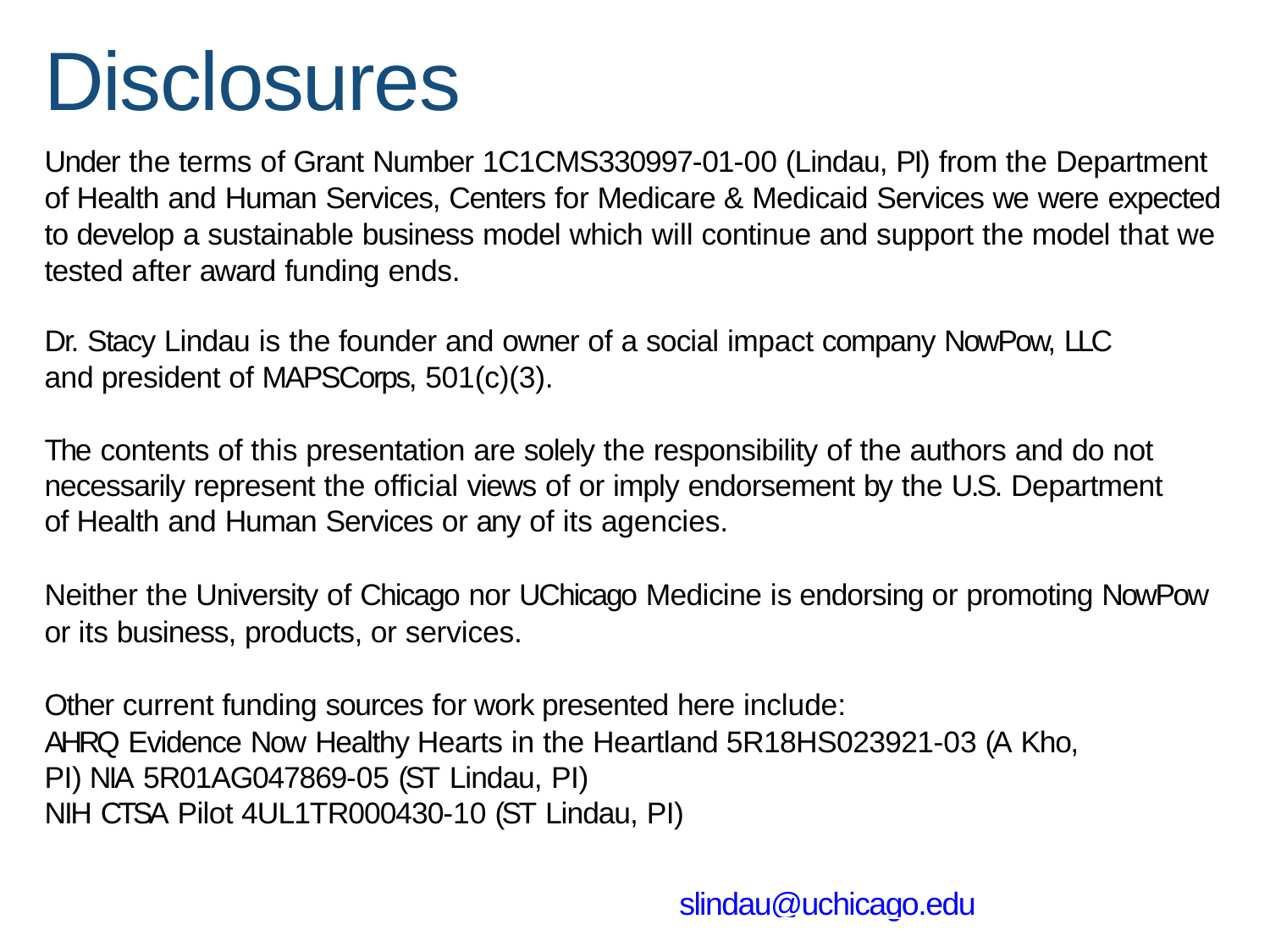

# Disclosures
Under the terms of Grant Number 1C1CMS330997-01-00 (Lindau, PI) from the Department of Health and Human Services, Centers for Medicare & Medicaid Services we were expected to develop a sustainable business model which will continue and support the model that we tested after award funding ends.
Dr. Stacy Lindau is the founder and owner of a social impact company NowPow, LLC and president of MAPSCorps, 501(c)(3).

The contents of this presentation are solely the responsibility of the authors and do not necessarily represent the official views of or imply endorsement by the U.S. Department of Health and Human Services or any of its agencies.

Neither the University of Chicago nor UChicago Medicine is endorsing or promoting NowPow or its business, products, or services.

Other current funding sources for work presented here include:
AHRQ Evidence Now Healthy Hearts in the Heartland 5R18HS023921-03 (A Kho, PI) NIA 5R01AG047869-05 (ST Lindau, PI)
NIH CTSA Pilot 4UL1TR000430-10 (ST Lindau, PI)
© ST Lindau, UChicago, 2019. Please contact slindau@uchicago.edu for re-use.